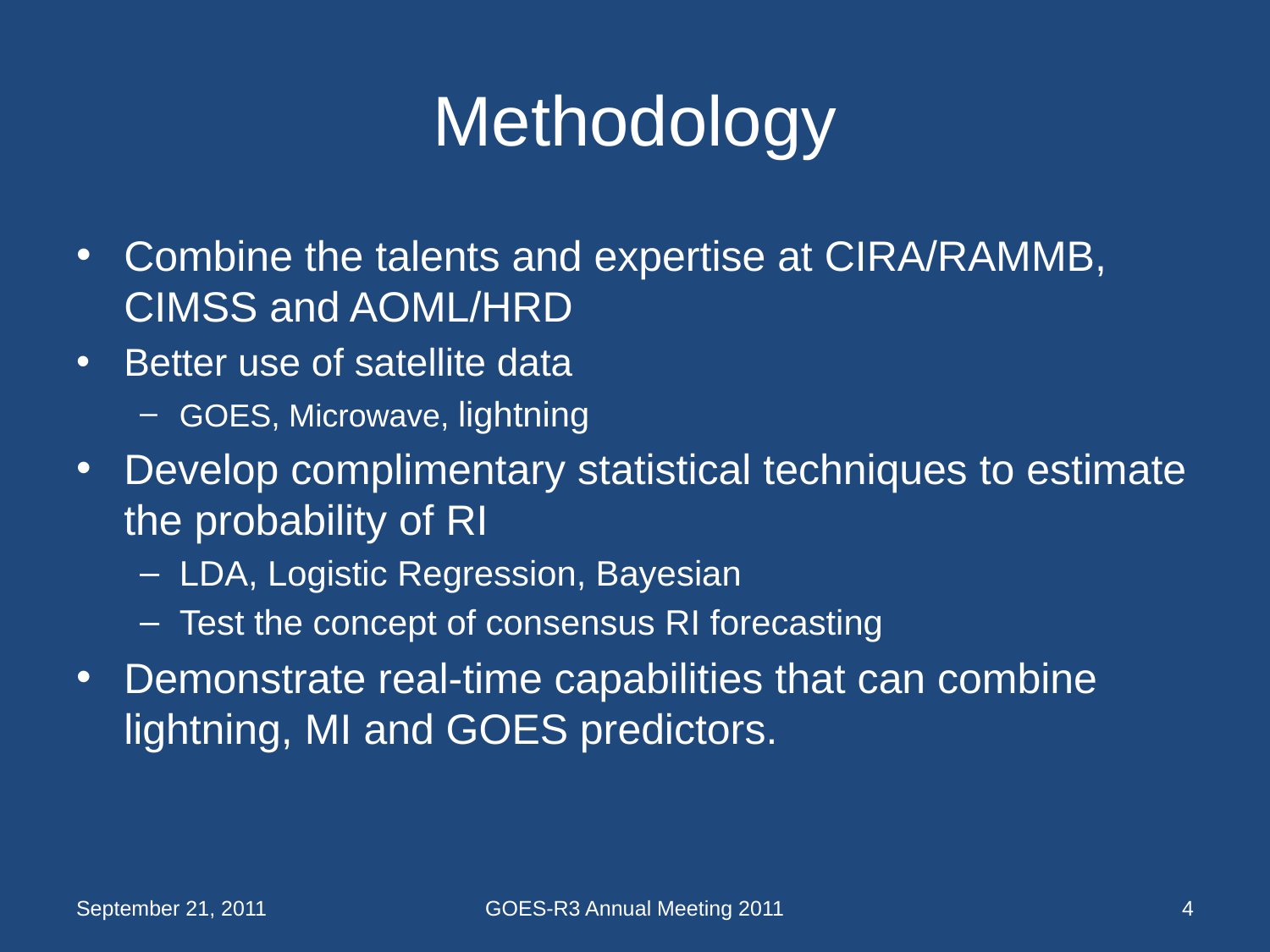

# Methodology
Combine the talents and expertise at CIRA/RAMMB, CIMSS and AOML/HRD
Better use of satellite data
GOES, Microwave, lightning
Develop complimentary statistical techniques to estimate the probability of RI
LDA, Logistic Regression, Bayesian
Test the concept of consensus RI forecasting
Demonstrate real-time capabilities that can combine lightning, MI and GOES predictors.
September 21, 2011
GOES-R3 Annual Meeting 2011
4